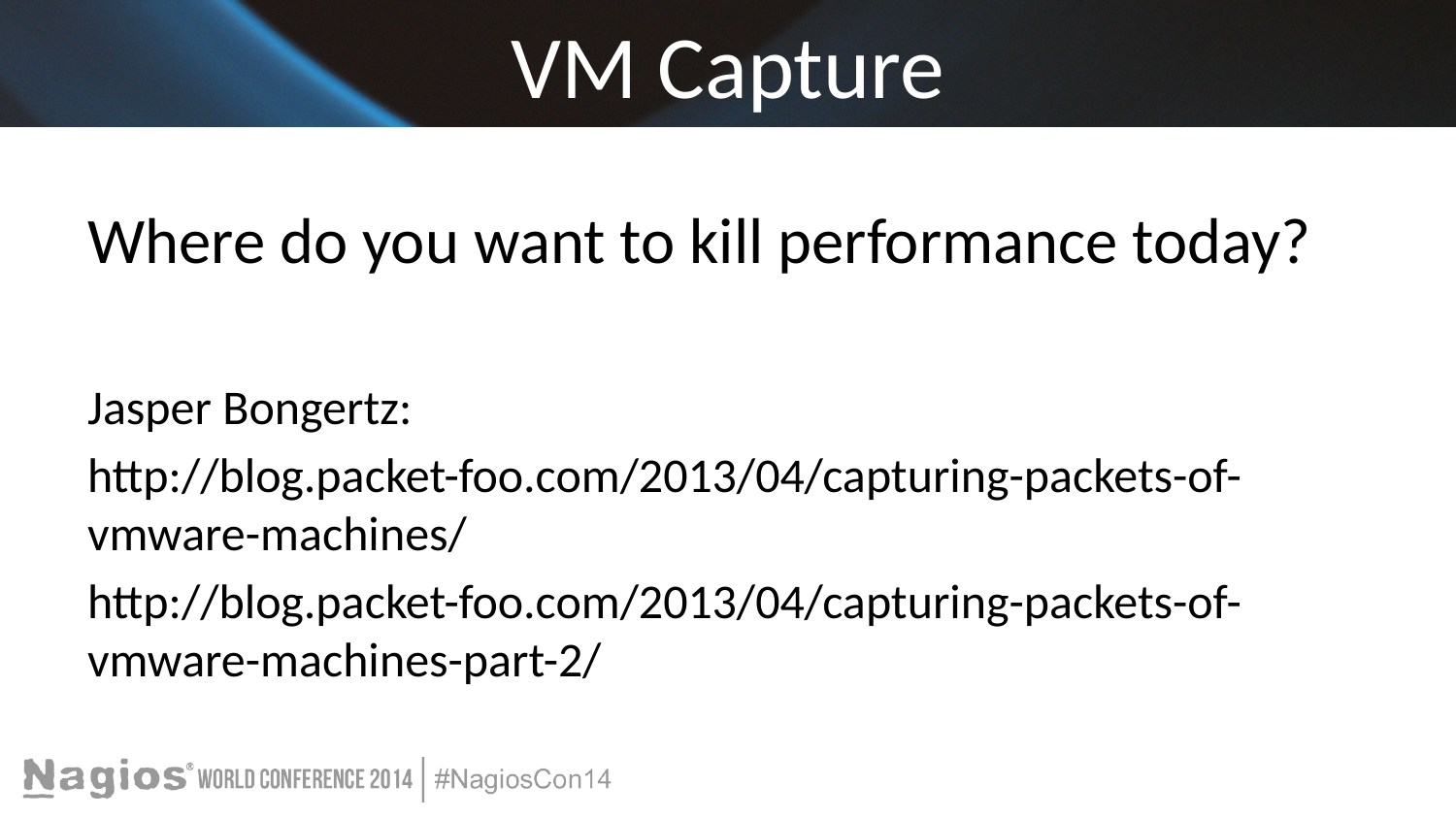

# VM Capture
Where do you want to kill performance today?

Jasper Bongertz:
http://blog.packet-foo.com/2013/04/capturing-packets-of-vmware-machines/
http://blog.packet-foo.com/2013/04/capturing-packets-of-vmware-machines-part-2/